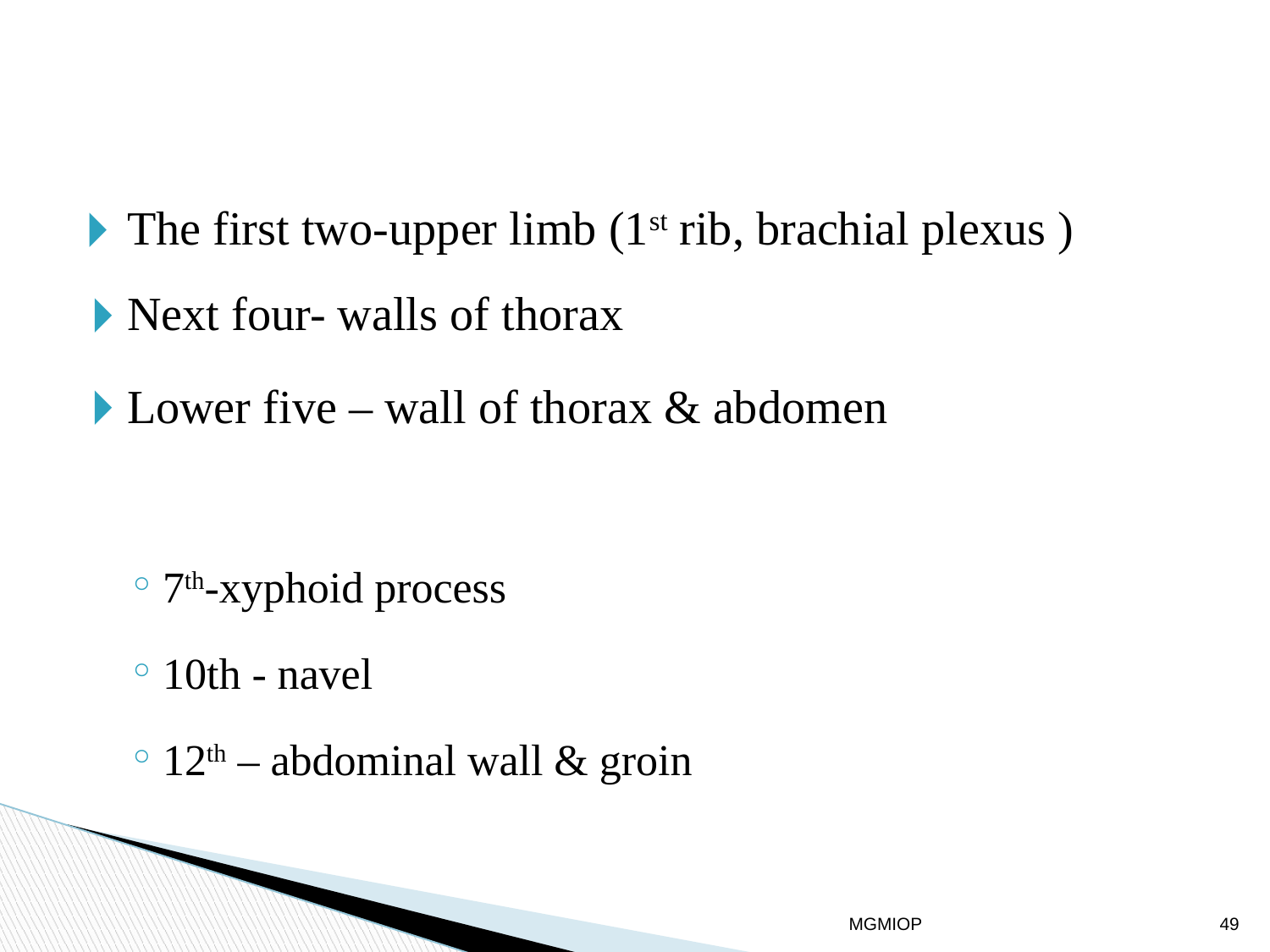

The first two-upper limb (1st rib, brachial plexus )
Next four- walls of thorax
Lower five – wall of thorax & abdomen

7th-xyphoid process
10th - navel
12th – abdominal wall & groin

MGMIOP
49